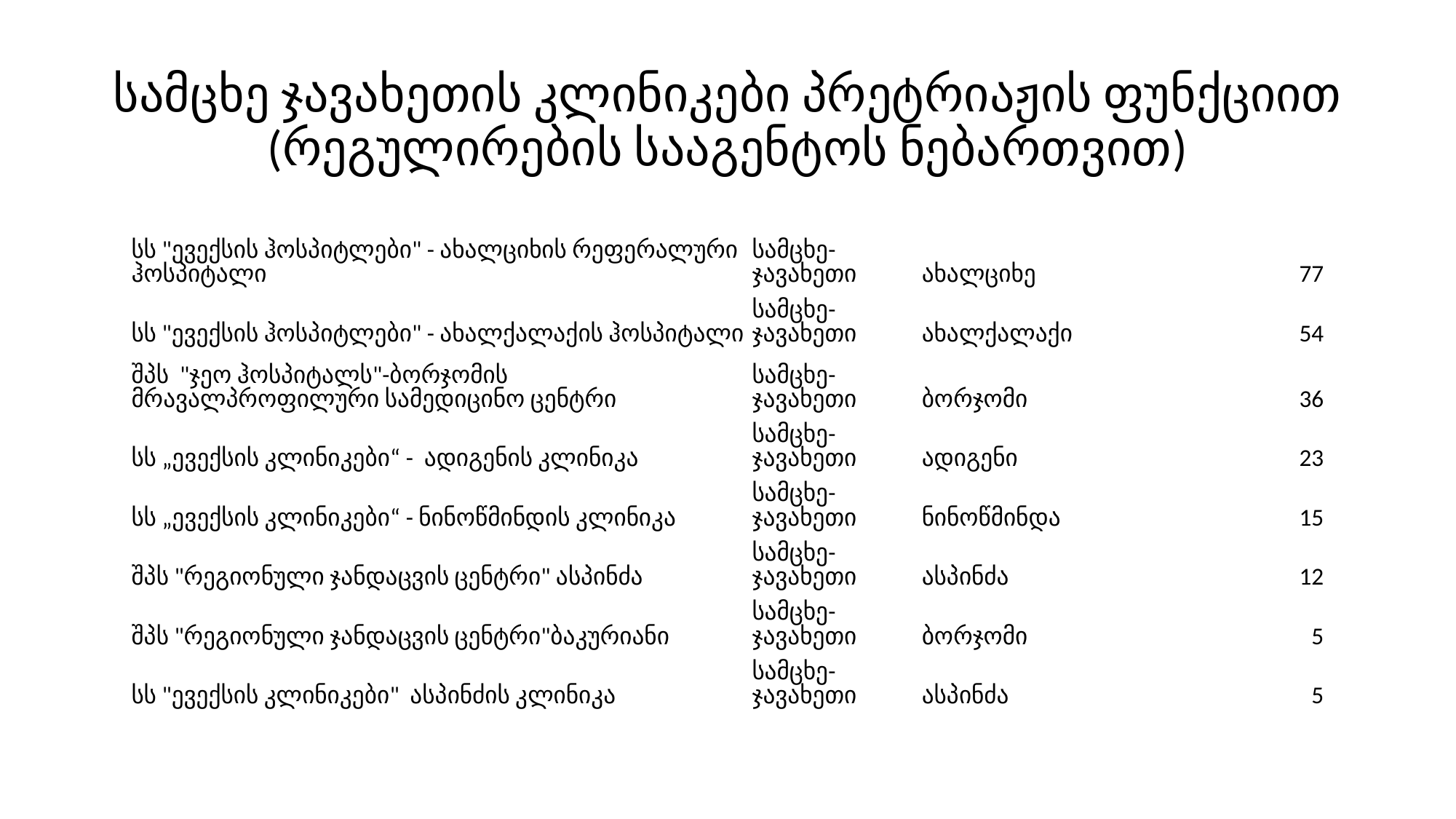

# სამცხე ჯავახეთის კლინიკები პრეტრიაჟის ფუნქციით (რეგულირების სააგენტოს ნებართვით)
| სს "ევექსის ჰოსპიტლები" - ახალციხის რეფერალური ჰოსპიტალი | სამცხე-ჯავახეთი | ახალციხე | 77 |
| --- | --- | --- | --- |
| სს "ევექსის ჰოსპიტლები" - ახალქალაქის ჰოსპიტალი | სამცხე-ჯავახეთი | ახალქალაქი | 54 |
| შპს "ჯეო ჰოსპიტალს"-ბორჯომის მრავალპროფილური სამედიცინო ცენტრი | სამცხე-ჯავახეთი | ბორჯომი | 36 |
| სს „ევექსის კლინიკები“ - ადიგენის კლინიკა | სამცხე-ჯავახეთი | ადიგენი | 23 |
| სს „ევექსის კლინიკები“ - ნინოწმინდის კლინიკა | სამცხე-ჯავახეთი | ნინოწმინდა | 15 |
| შპს "რეგიონული ჯანდაცვის ცენტრი" ასპინძა | სამცხე-ჯავახეთი | ასპინძა | 12 |
| შპს "რეგიონული ჯანდაცვის ცენტრი"ბაკურიანი | სამცხე-ჯავახეთი | ბორჯომი | 5 |
| სს "ევექსის კლინიკები" ასპინძის კლინიკა | სამცხე-ჯავახეთი | ასპინძა | 5 |